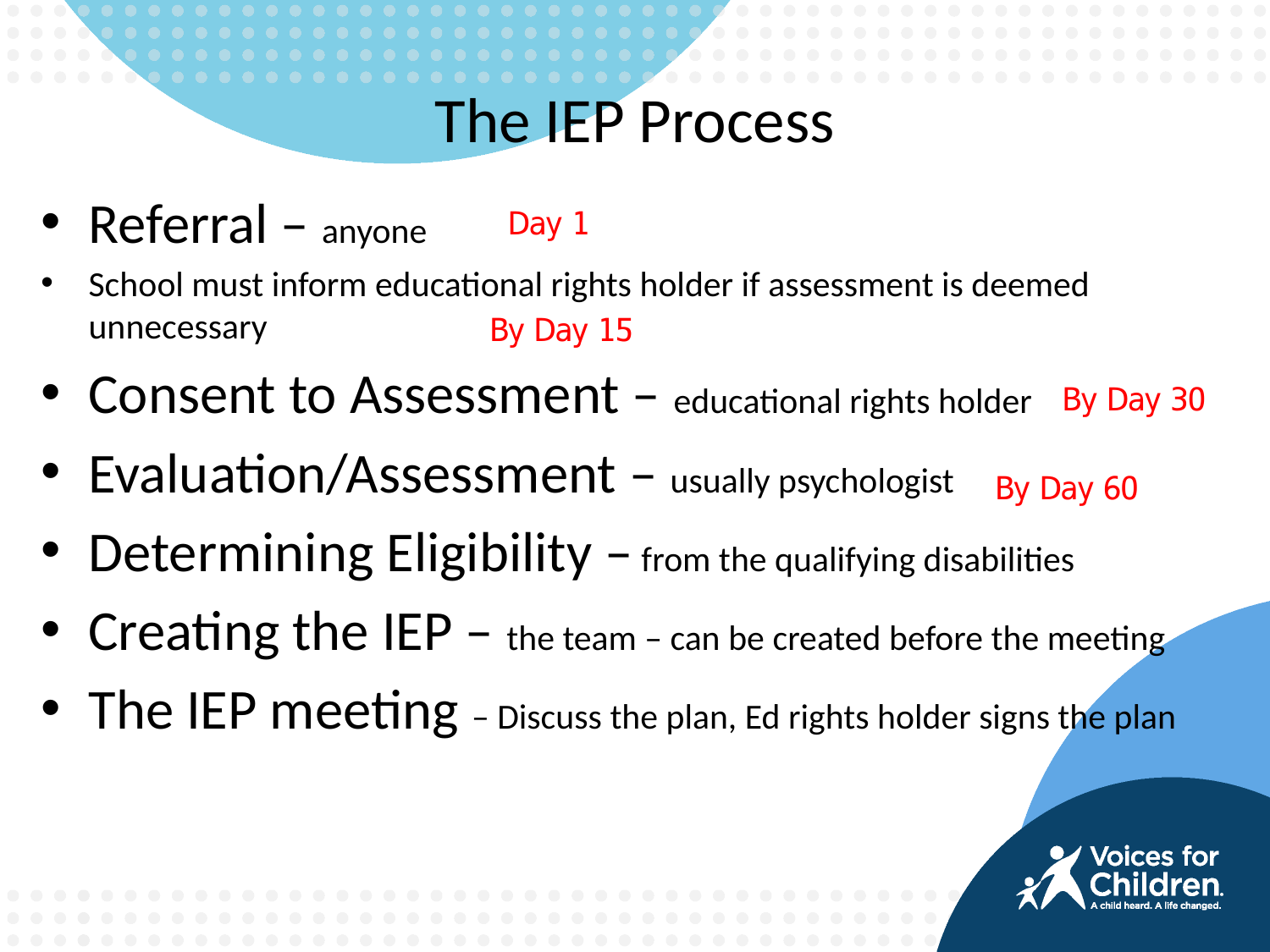

# The IEP Process
Referral – anyone
School must inform educational rights holder if assessment is deemed unnecessary
Consent to Assessment – educational rights holder
Evaluation/Assessment – usually psychologist
Determining Eligibility – from the qualifying disabilities
Creating the IEP – the team – can be created before the meeting
The IEP meeting – Discuss the plan, Ed rights holder signs the plan
Day 1
By Day 15
By Day 30
By Day 60